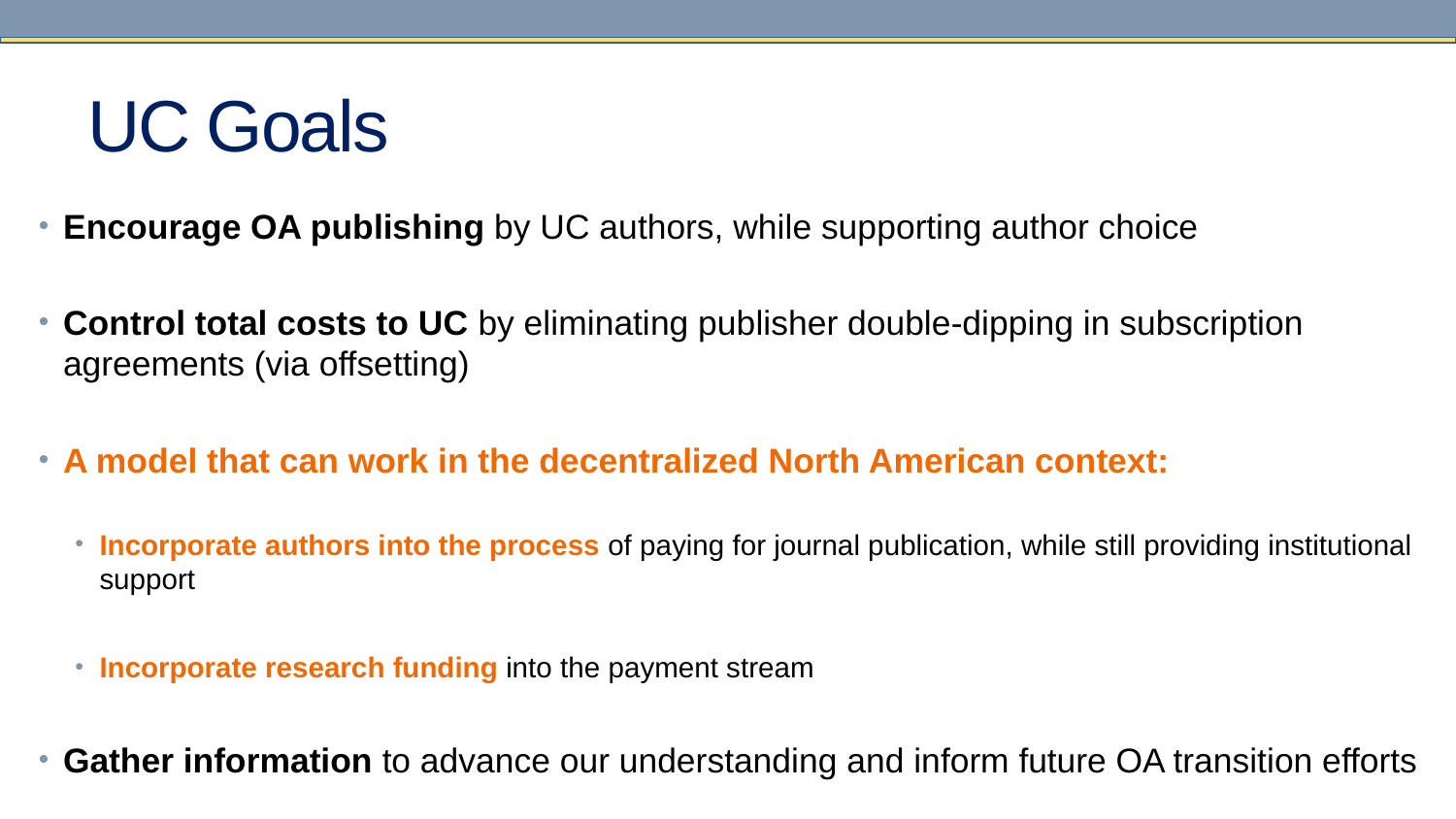

# UC Goals
Encourage OA publishing by UC authors, while supporting author choice

Control total costs to UC by eliminating publisher double-dipping in subscription agreements (via offsetting)

A model that can work in the decentralized North American context:
Incorporate authors into the process of paying for journal publication, while still providing institutional support

Incorporate research funding into the payment stream

Gather information to advance our understanding and inform future OA transition efforts